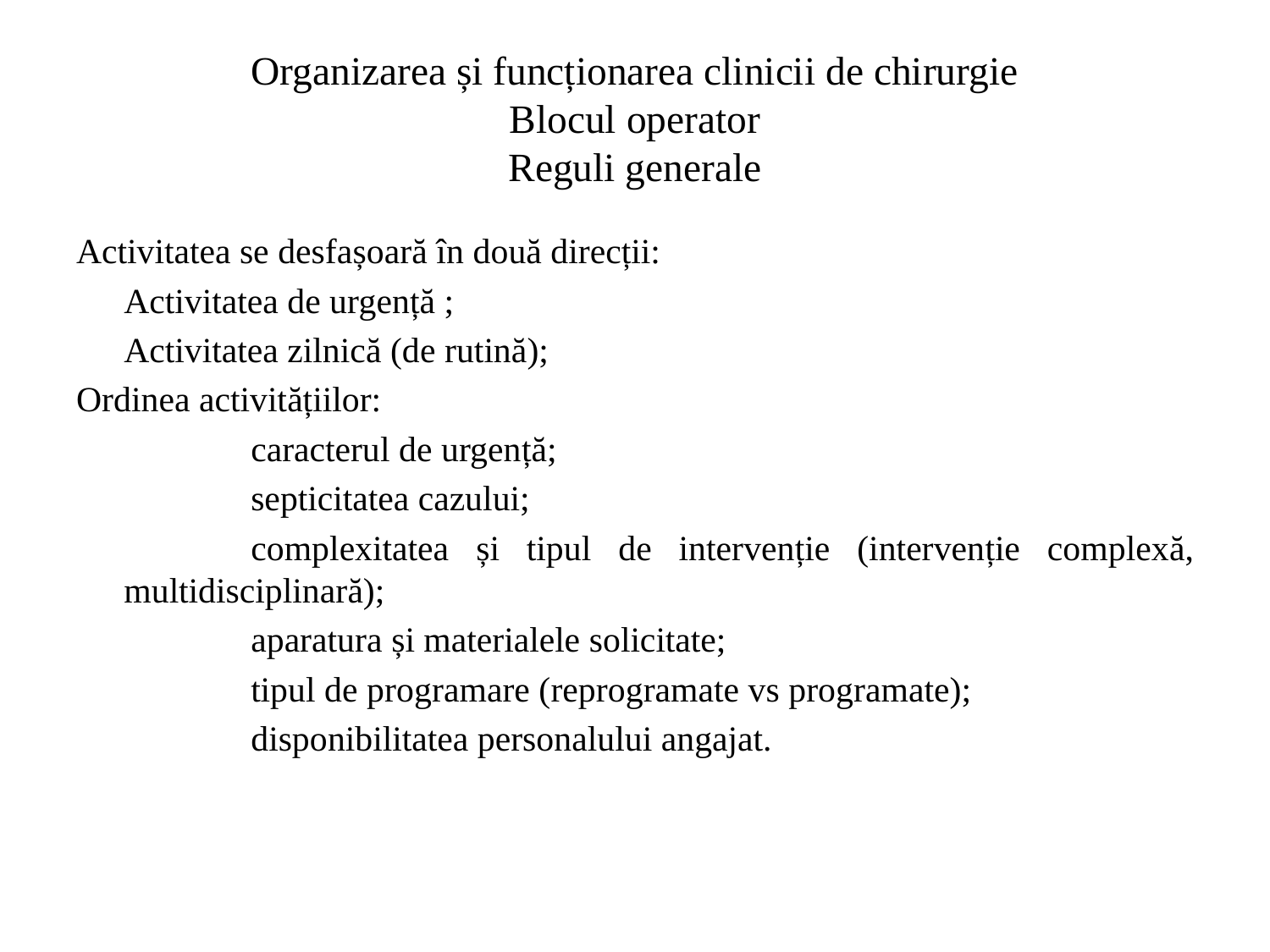

# Organizarea și funcționarea clinicii de chirurgie Blocul operator Reguli generale
Activitatea se desfașoară în două direcții:
	Activitatea de urgență ;
	Activitatea zilnică (de rutină);
Ordinea activitățiilor:
		caracterul de urgență;
		septicitatea cazului;
		complexitatea și tipul de intervenție (intervenție complexă, multidisciplinară);
		aparatura și materialele solicitate;
		tipul de programare (reprogramate vs programate);
		disponibilitatea personalului angajat.